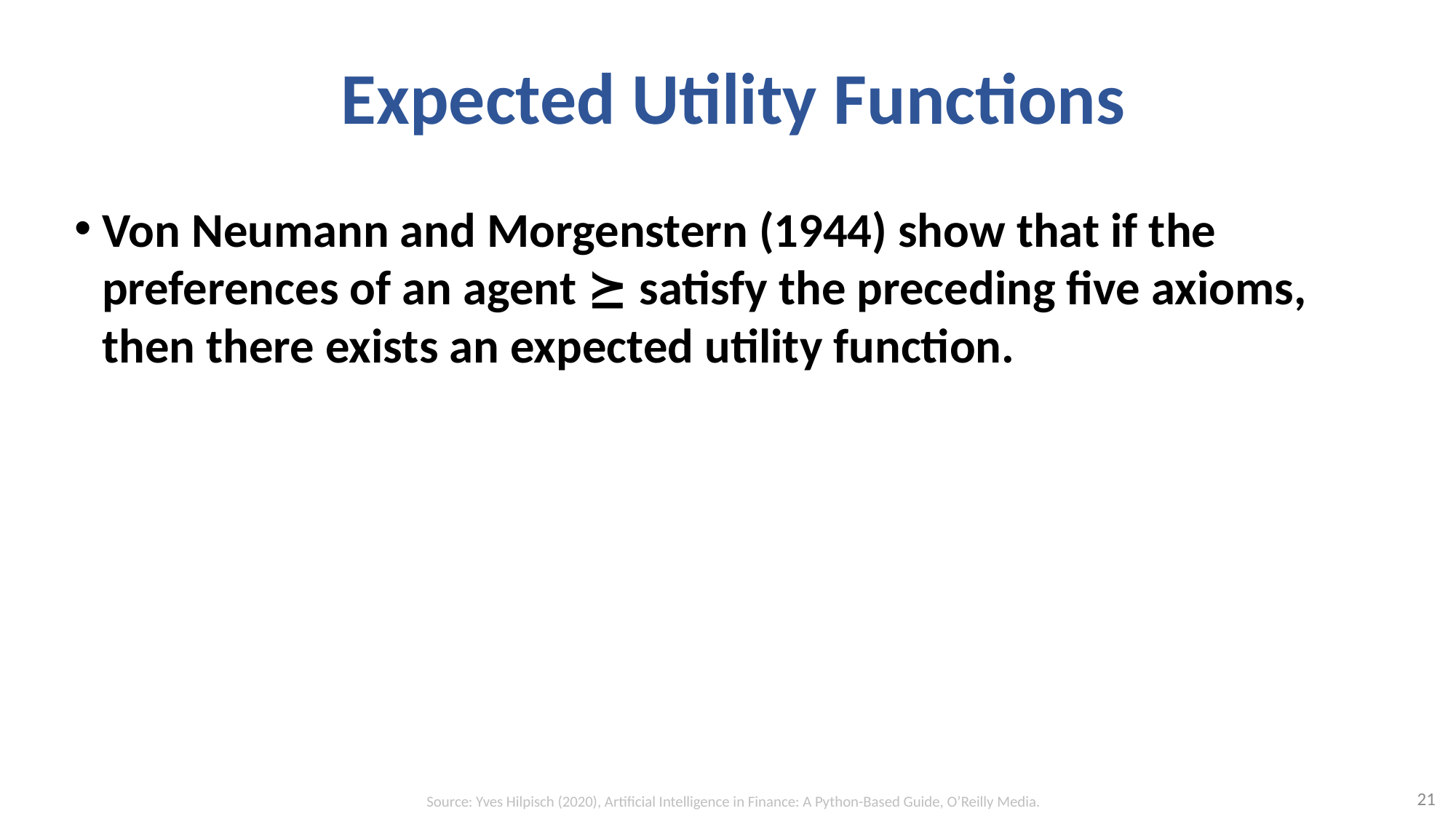

# Expected Utility Functions
Von Neumann and Morgenstern (1944) show that if the preferences of an agent ⪰ satisfy the preceding five axioms, then there exists an expected utility function.
21
Source: Yves Hilpisch (2020), Artificial Intelligence in Finance: A Python-Based Guide, O’Reilly Media.